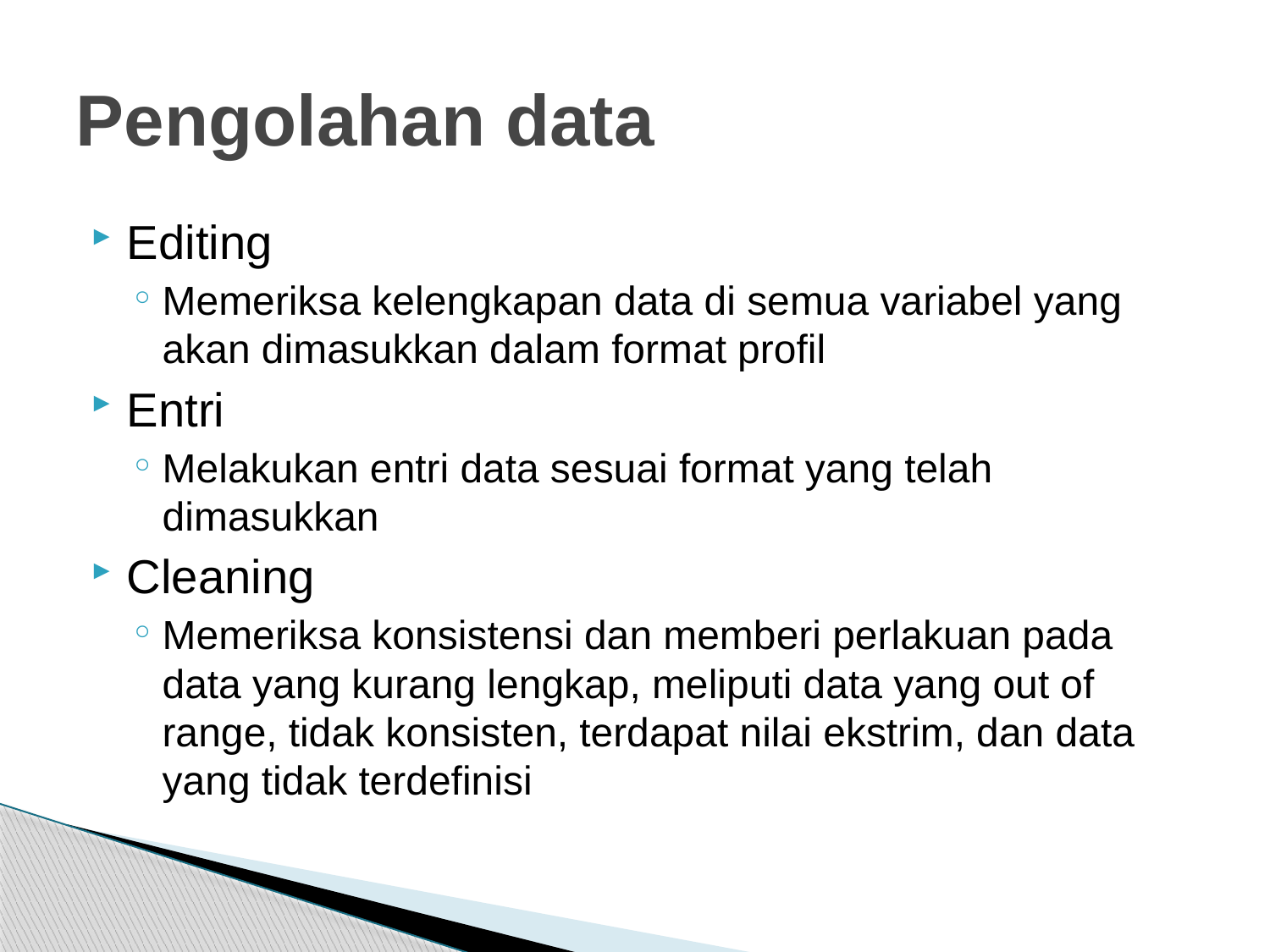

# Pengolahan data
Editing
Memeriksa kelengkapan data di semua variabel yang akan dimasukkan dalam format profil
Entri
Melakukan entri data sesuai format yang telah dimasukkan
Cleaning
Memeriksa konsistensi dan memberi perlakuan pada data yang kurang lengkap, meliputi data yang out of range, tidak konsisten, terdapat nilai ekstrim, dan data yang tidak terdefinisi